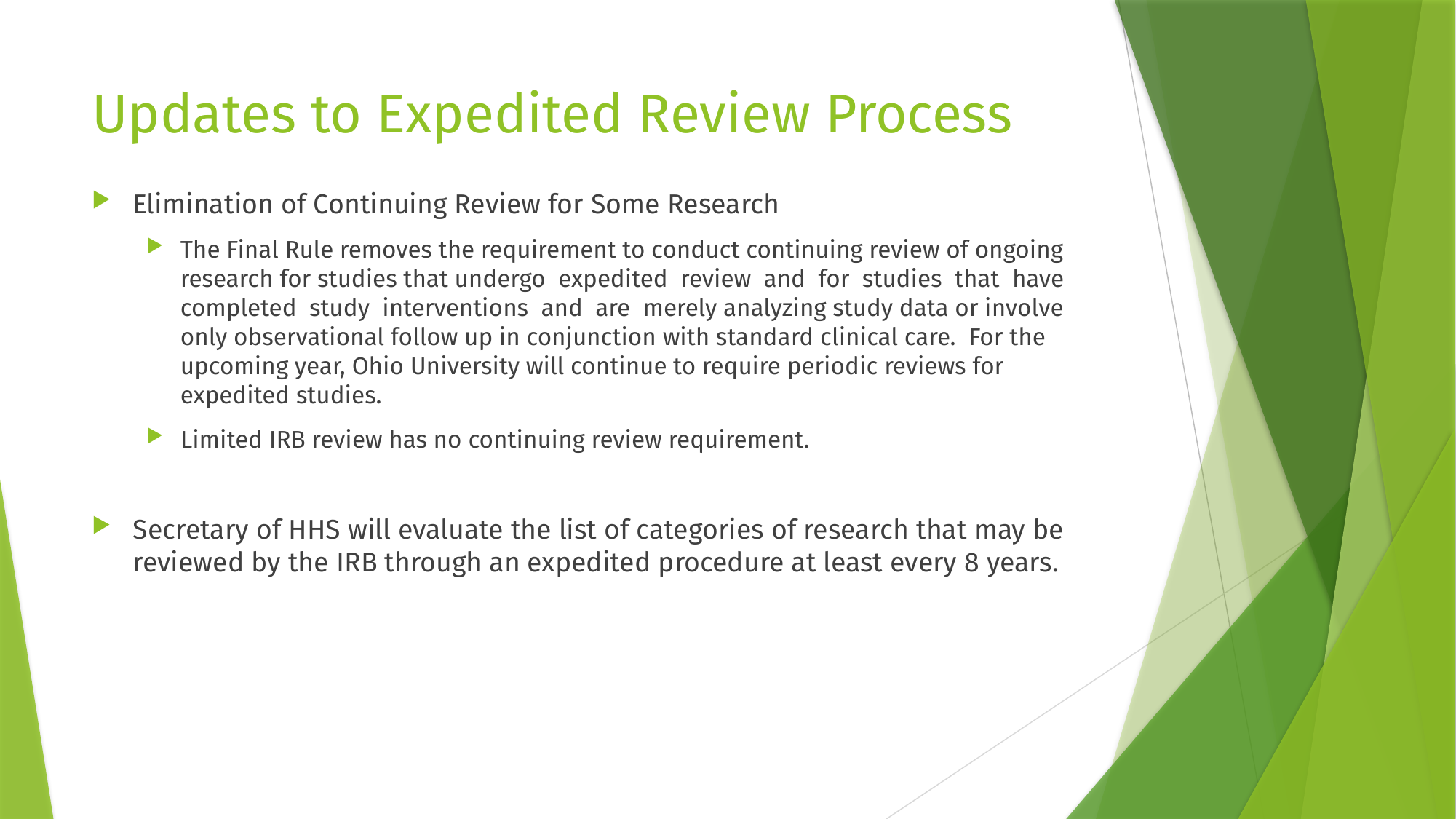

# Updates to Expedited Review Process
Elimination of Continuing Review for Some Research
The Final Rule removes the requirement to conduct continuing review of ongoing research for studies that undergo  expedited  review  and  for  studies  that  have  completed  study  interventions  and  are  merely analyzing study data or involve only observational follow up in conjunction with standard clinical care.  For the upcoming year, Ohio University will continue to require periodic reviews for expedited studies.
Limited IRB review has no continuing review requirement.

Secretary of HHS will evaluate the list of categories of research that may be reviewed by the IRB through an expedited procedure at least every 8 years.